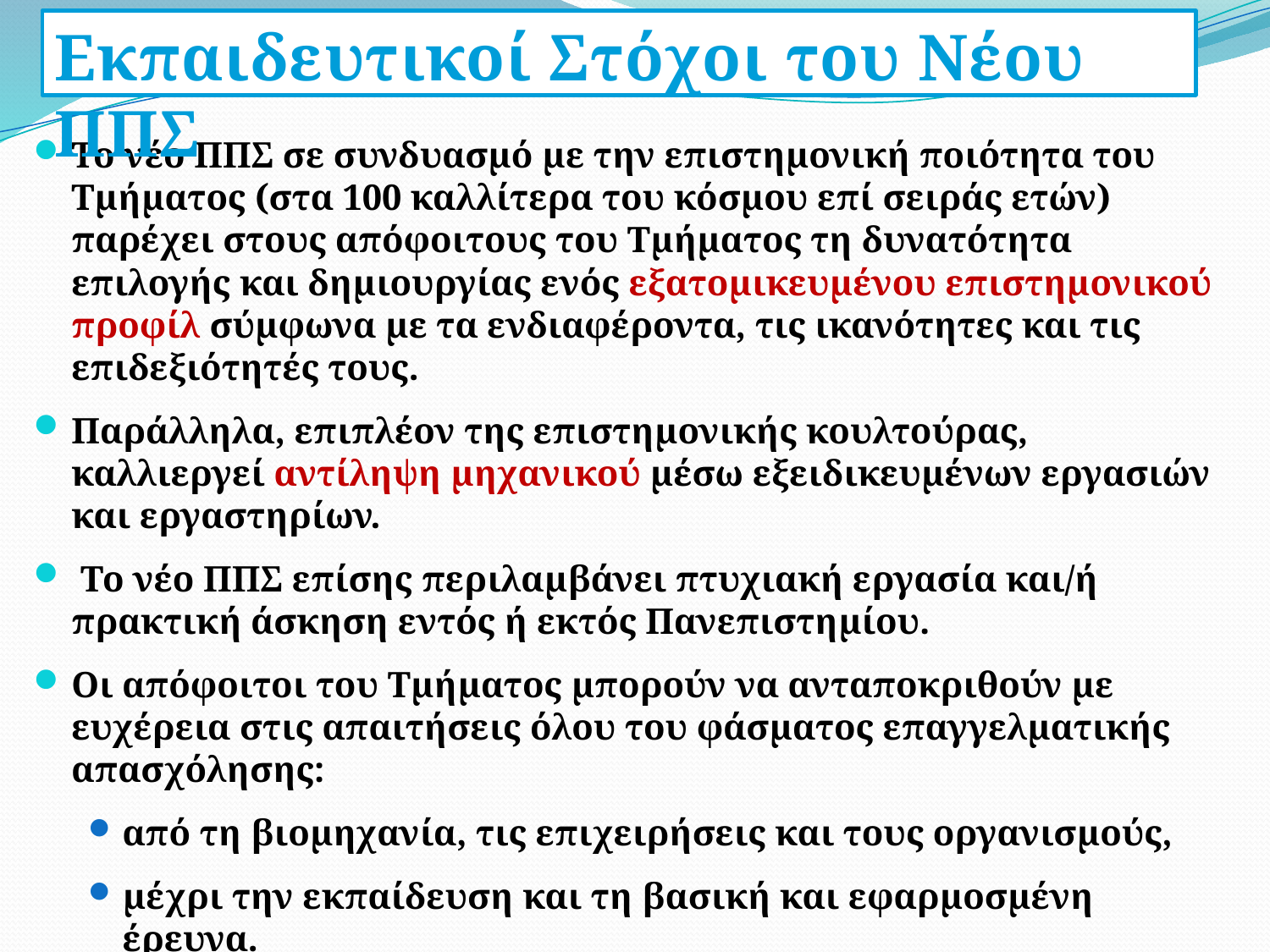

Εκπαιδευτικοί Στόχοι του Νέου ΠΠΣ
Το νέο ΠΠΣ σε συνδυασμό με την επιστημονική ποιότητα του Τμήματος (στα 100 καλλίτερα του κόσμου επί σειράς ετών) παρέχει στους απόφοιτους του Τμήματος τη δυνατότητα επιλογής και δημιουργίας ενός εξατομικευμένου επιστημονικού προφίλ σύμφωνα με τα ενδιαφέροντα, τις ικανότητες και τις επιδεξιότητές τους.
Παράλληλα, επιπλέον της επιστημονικής κουλτούρας, καλλιεργεί αντίληψη μηχανικού μέσω εξειδικευμένων εργασιών και εργαστηρίων.
 Το νέο ΠΠΣ επίσης περιλαμβάνει πτυχιακή εργασία και/ή πρακτική άσκηση εντός ή εκτός Πανεπιστημίου.
Οι απόφοιτοι του Τμήματος μπορούν να ανταποκριθούν με ευχέρεια στις απαιτήσεις όλου του φάσματος επαγγελματικής απασχόλησης:
από τη βιομηχανία, τις επιχειρήσεις και τους οργανισμούς,
μέχρι την εκπαίδευση και τη βασική και εφαρμοσμένη έρευνα.